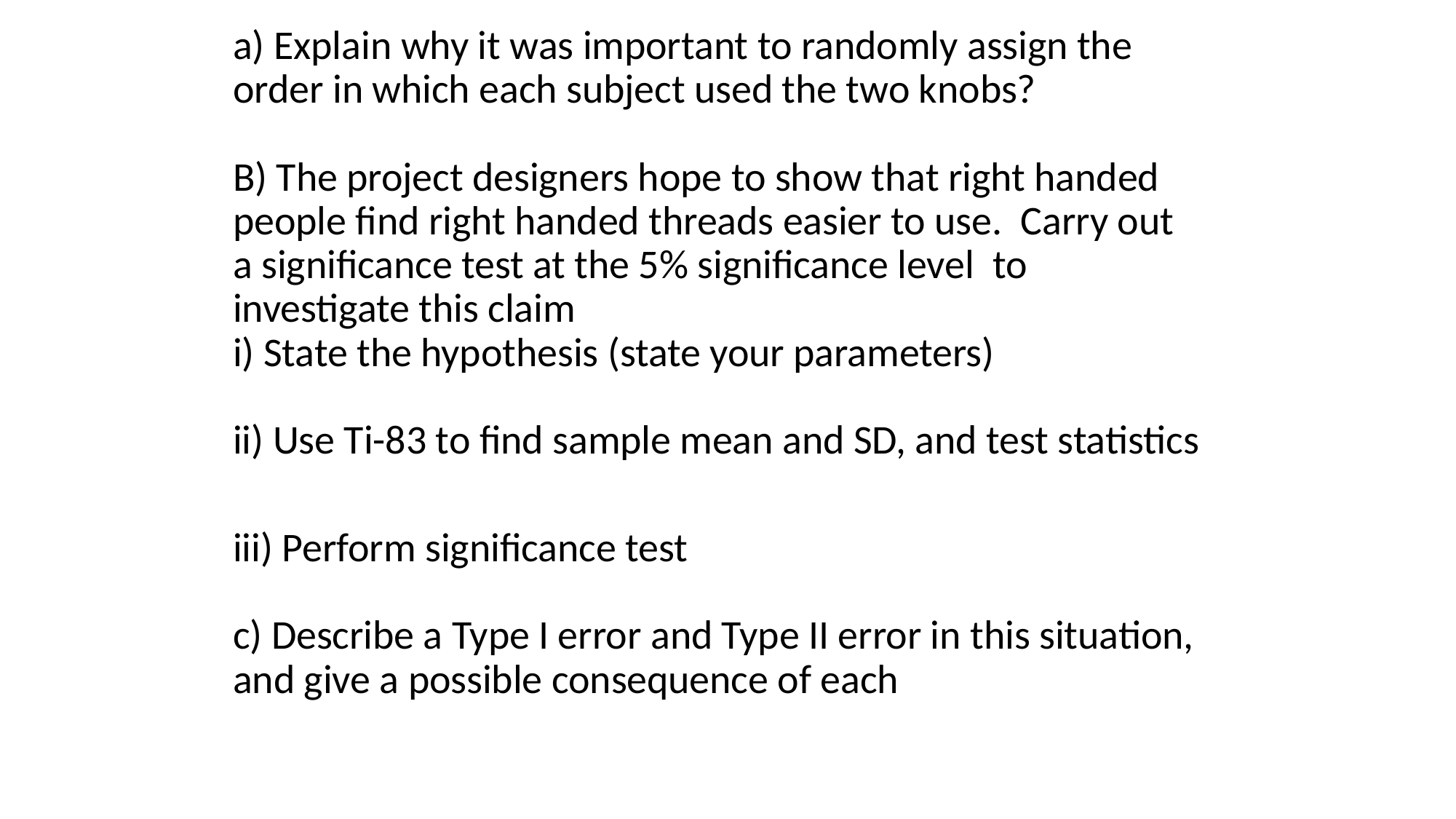

a) Explain why it was important to randomly assign the order in which each subject used the two knobs?
B) The project designers hope to show that right handed people find right handed threads easier to use.  Carry out a significance test at the 5% significance level  to investigate this claim
i) State the hypothesis (state your parameters)
ii) Use Ti-83 to find sample mean and SD, and test statistics
iii) Perform significance test
c) Describe a Type I error and Type II error in this situation, and give a possible consequence of each